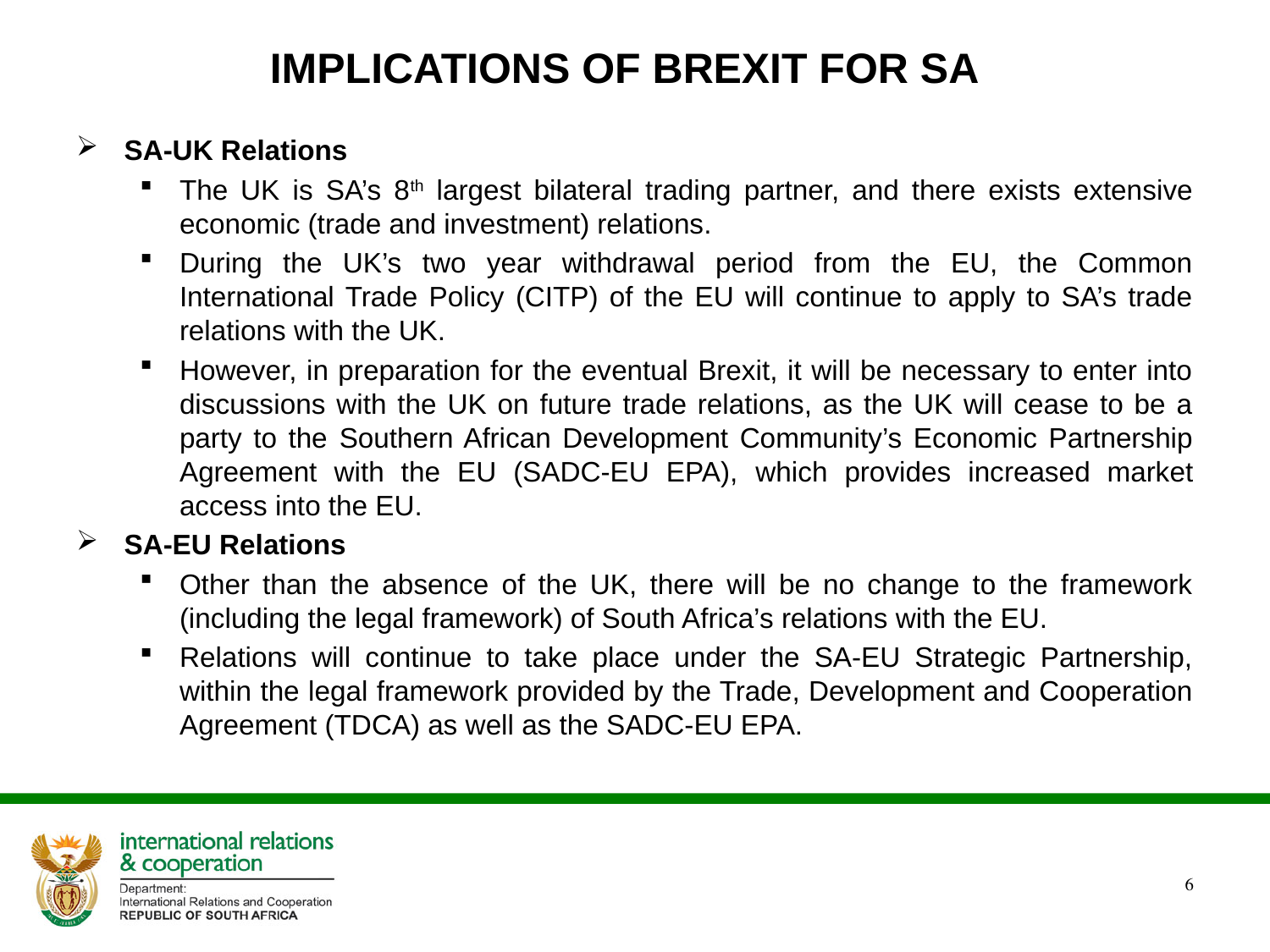

IMPLICATIONS OF BREXIT FOR SA
SA-UK Relations
The UK is SA’s 8th largest bilateral trading partner, and there exists extensive economic (trade and investment) relations.
During the UK’s two year withdrawal period from the EU, the Common International Trade Policy (CITP) of the EU will continue to apply to SA’s trade relations with the UK.
However, in preparation for the eventual Brexit, it will be necessary to enter into discussions with the UK on future trade relations, as the UK will cease to be a party to the Southern African Development Community’s Economic Partnership Agreement with the EU (SADC-EU EPA), which provides increased market access into the EU.
SA-EU Relations
Other than the absence of the UK, there will be no change to the framework (including the legal framework) of South Africa’s relations with the EU.
Relations will continue to take place under the SA-EU Strategic Partnership, within the legal framework provided by the Trade, Development and Cooperation Agreement (TDCA) as well as the SADC-EU EPA.

6